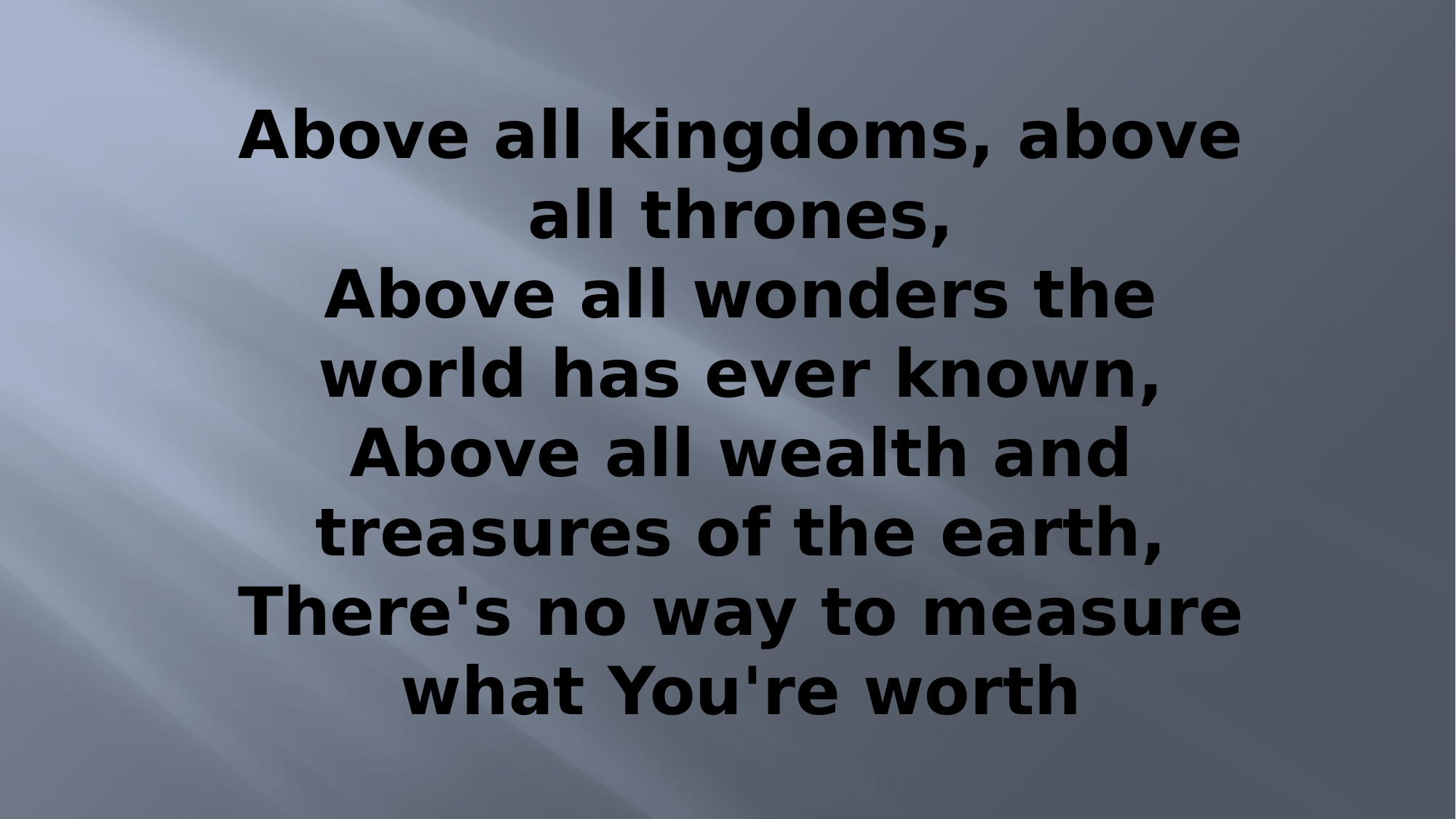

# Above all kingdoms, above all thrones, Above all wonders the world has ever known, Above all wealth and treasures of the earth, There's no way to measure what You're worth